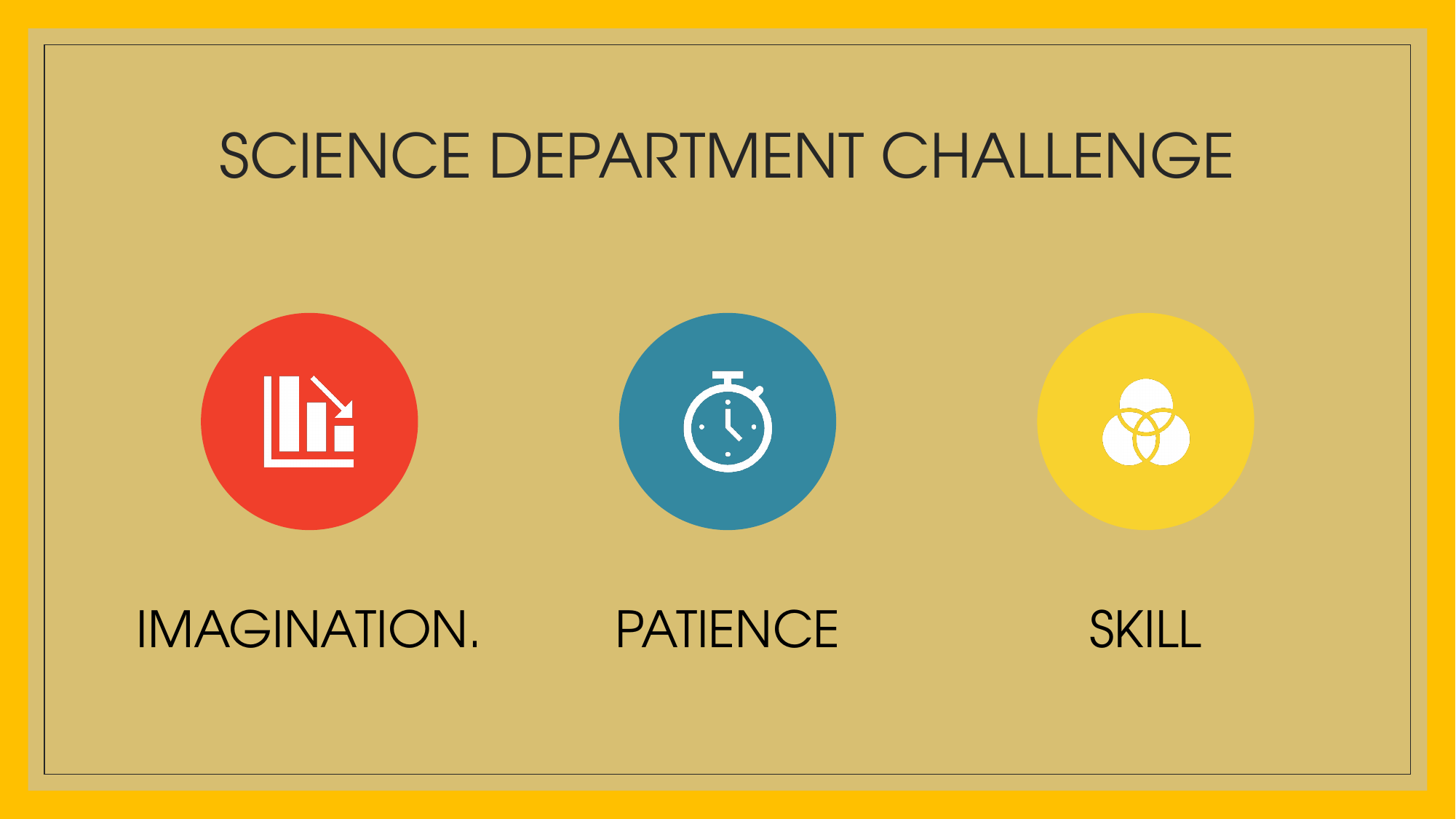

# SCIENCE DEPARTMENT CHALLENGE
IMAGINATION.
pATIENCE
SKILL